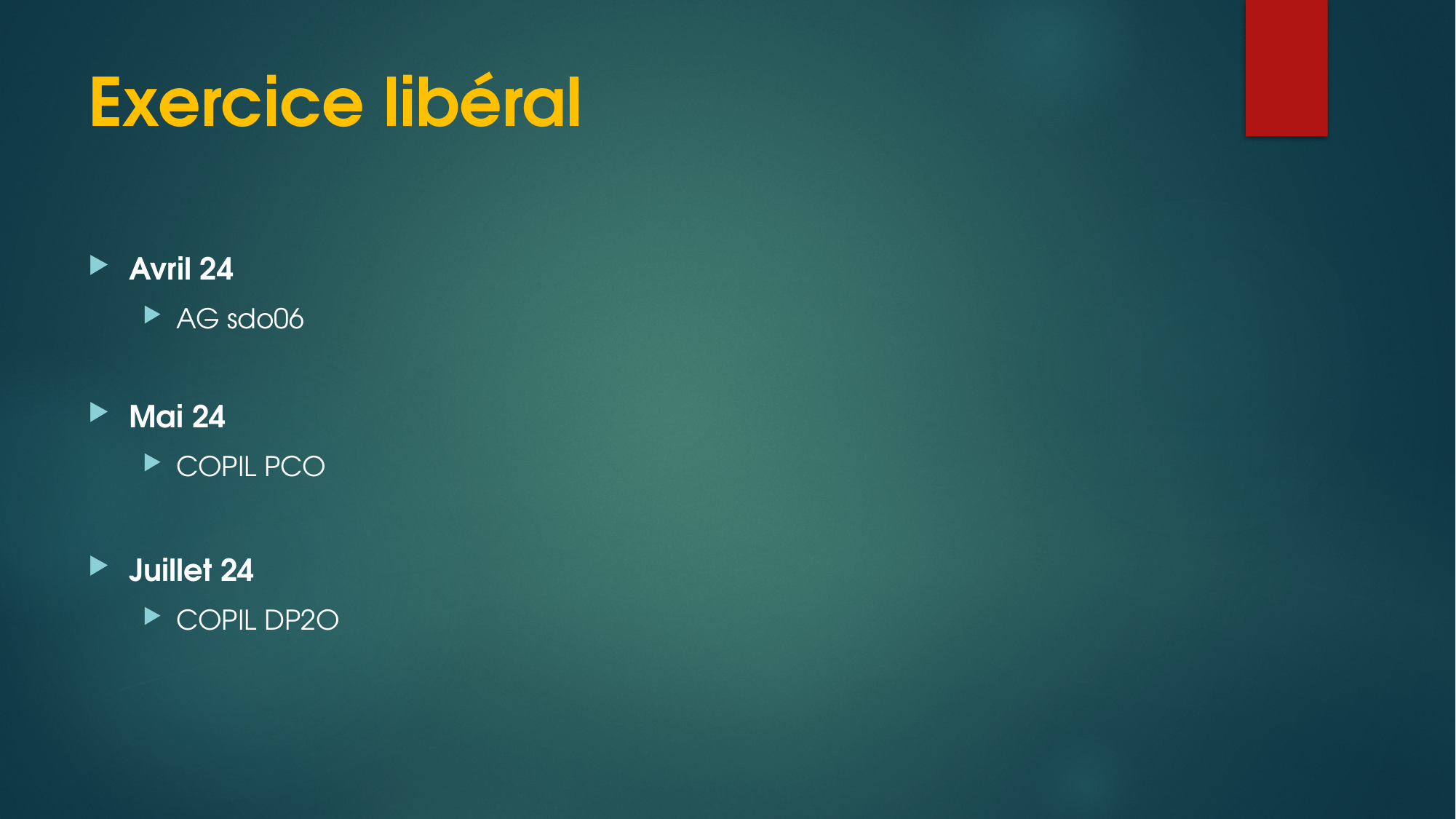

# Exercice libéral
Avril 24
AG sdo06

Mai 24
COPIL PCO

Juillet 24
COPIL DP2O